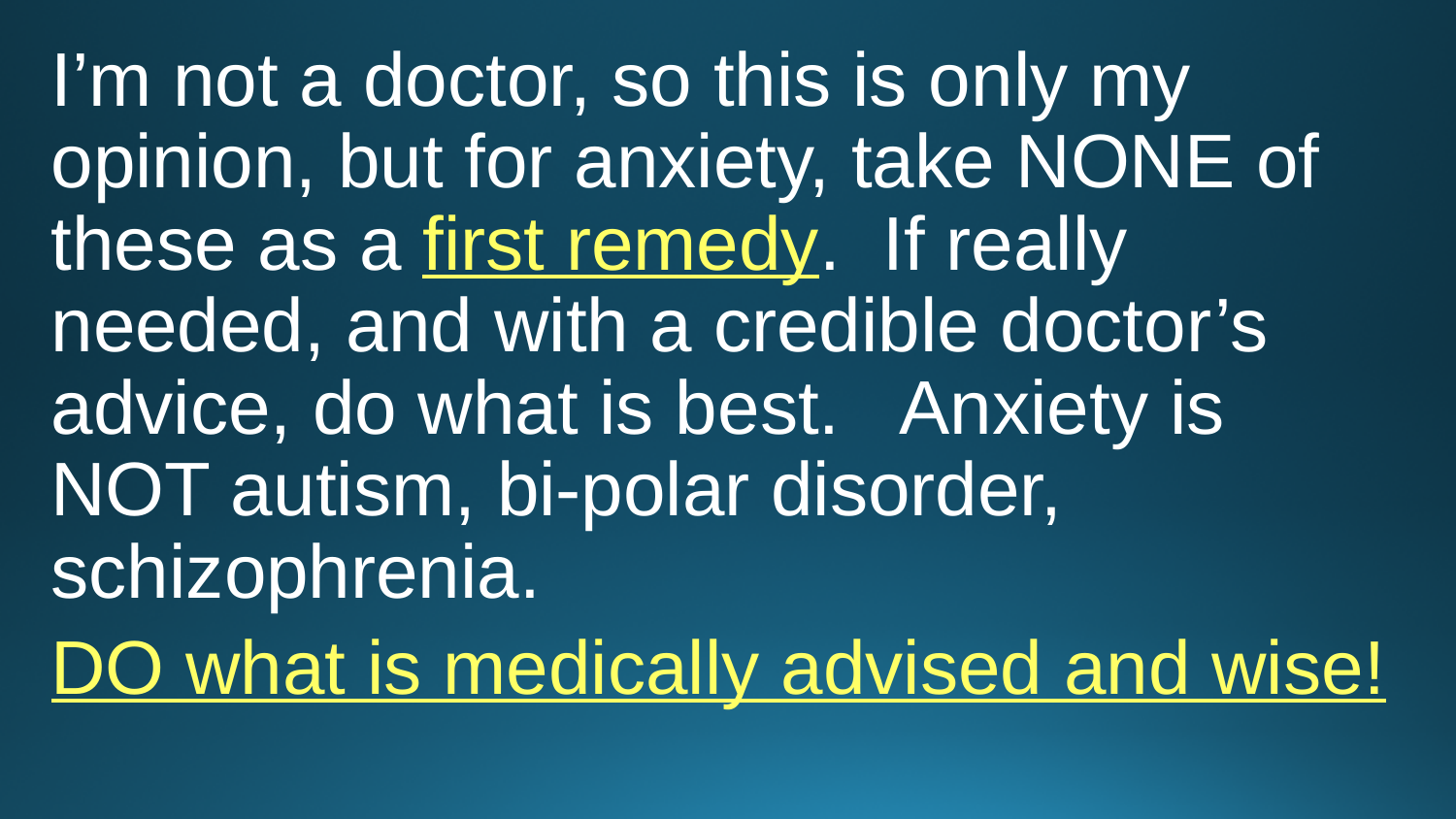

I’m not a doctor, so this is only my opinion, but for anxiety, take NONE of these as a first remedy.  If really needed, and with a credible doctor’s advice, do what is best.   Anxiety is NOT autism, bi-polar disorder, schizophrenia.
DO what is medically advised and wise!